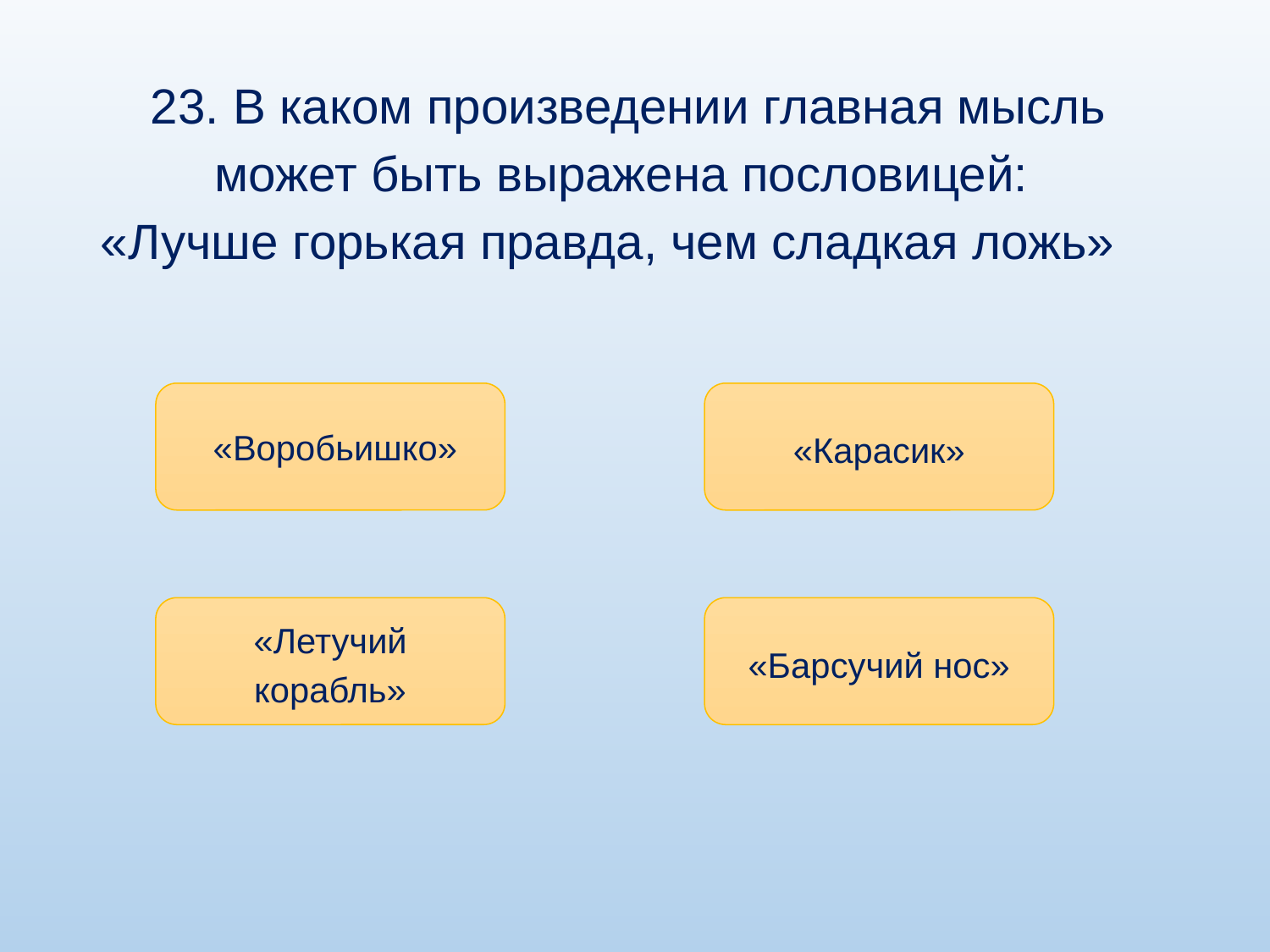

23. В каком произведении главная мысль может быть выражена пословицей:
«Лучше горькая правда, чем сладкая ложь»
«Карасик»
 «Воробьишко»
«Барсучий нос»
«Летучий корабль»